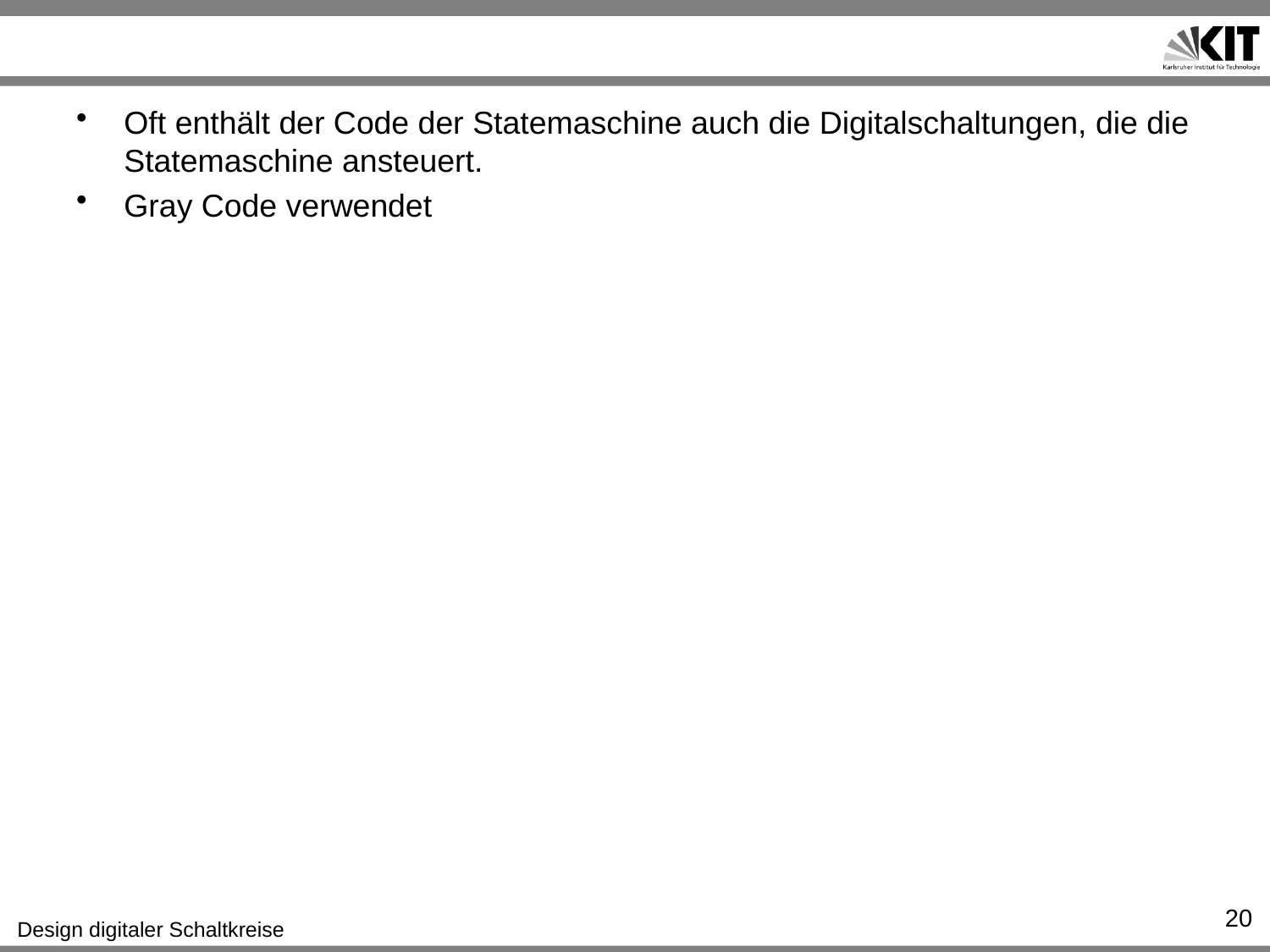

#
Oft enthält der Code der Statemaschine auch die Digitalschaltungen, die die Statemaschine ansteuert.
Gray Code verwendet
20